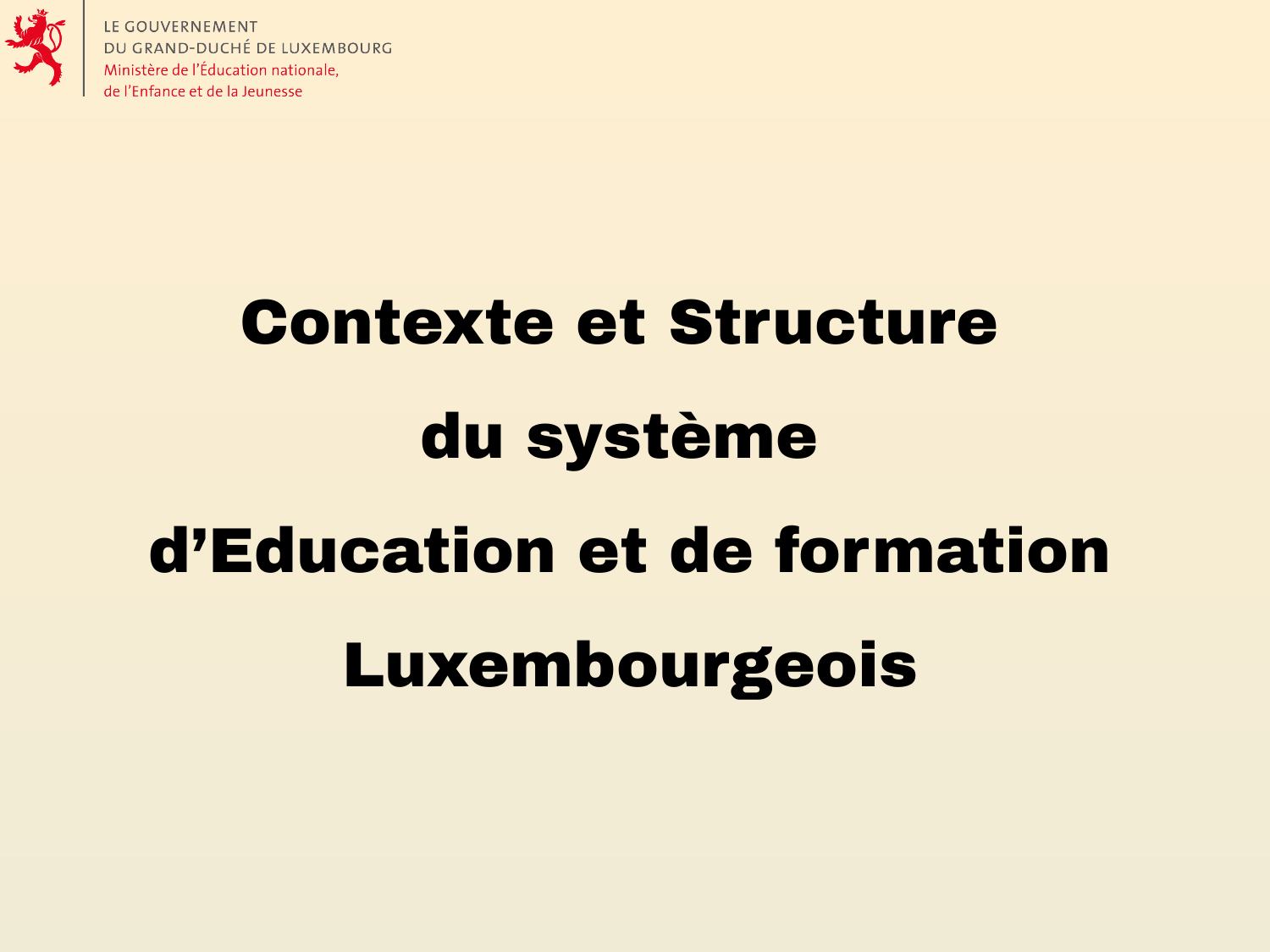

Contexte et Structure
du système
d’Education et de formation Luxembourgeois